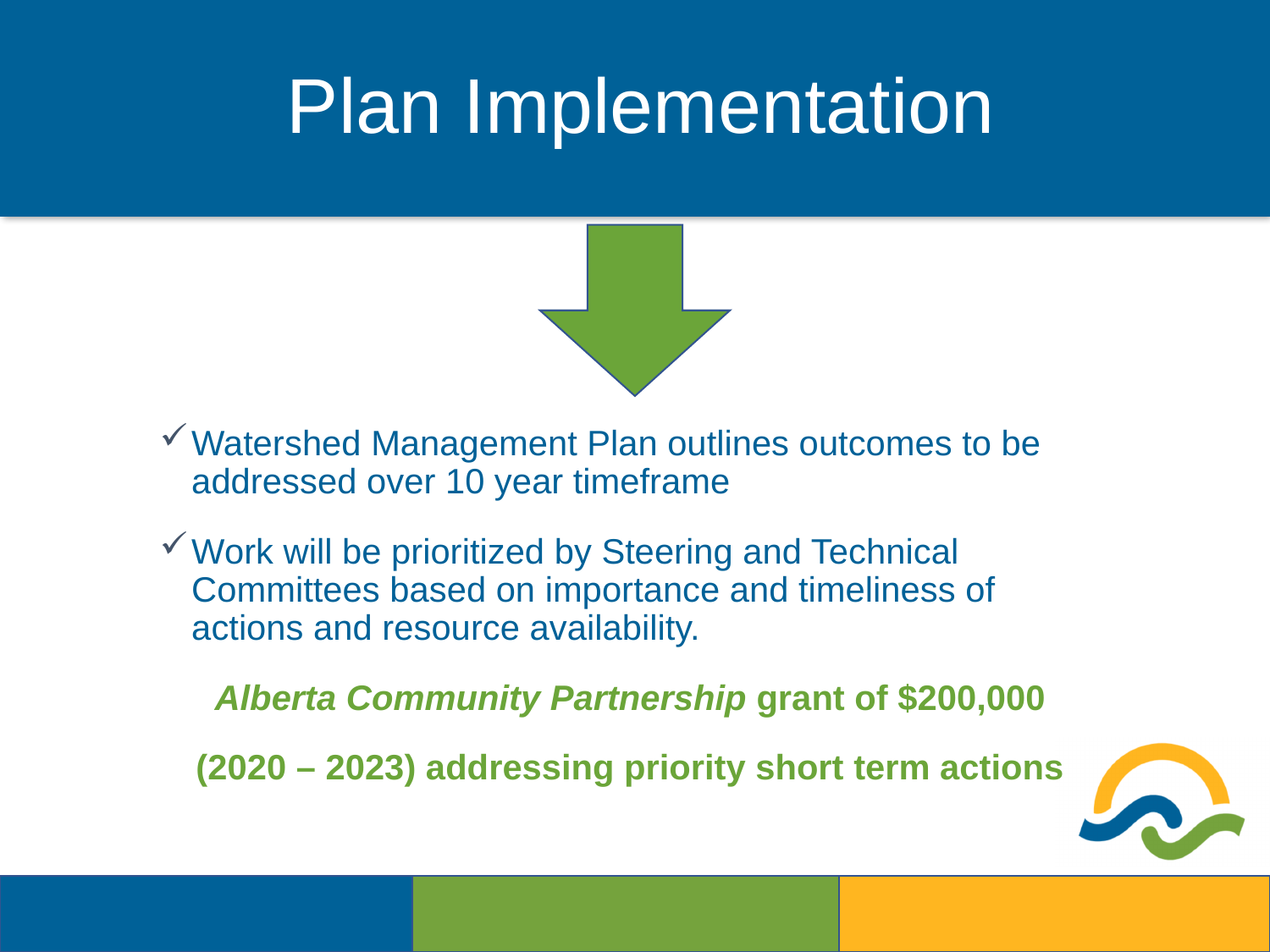

# Plan Implementation

Watershed Management Plan outlines outcomes to be addressed over 10 year timeframe
Work will be prioritized by Steering and Technical Committees based on importance and timeliness of actions and resource availability.
Alberta Community Partnership grant of $200,000
(2020 – 2023) addressing priority short term actions